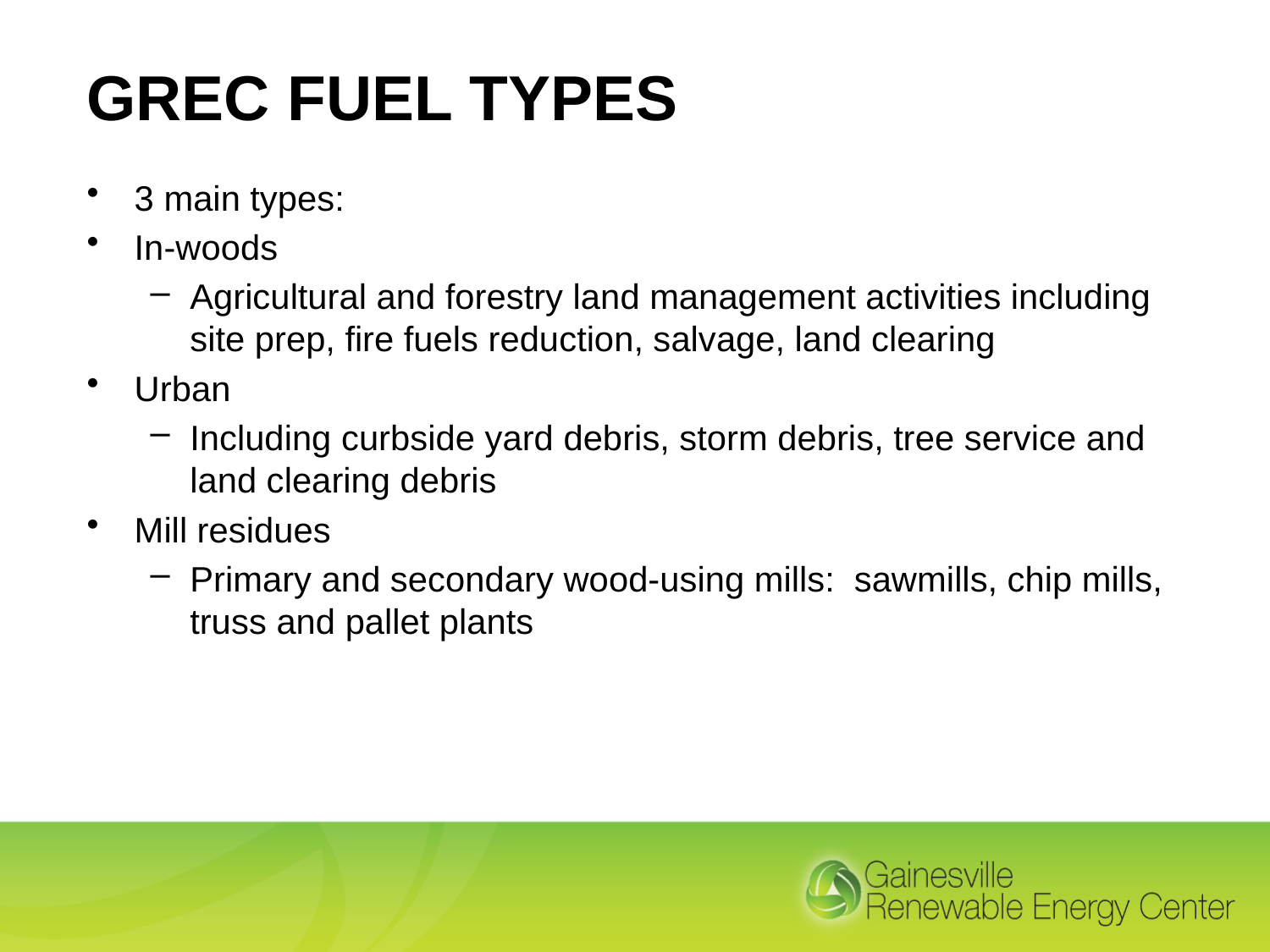

# GREC Fuel Types
3 main types:
In-woods
Agricultural and forestry land management activities including site prep, fire fuels reduction, salvage, land clearing
Urban
Including curbside yard debris, storm debris, tree service and land clearing debris
Mill residues
Primary and secondary wood-using mills:  sawmills, chip mills, truss and pallet plants